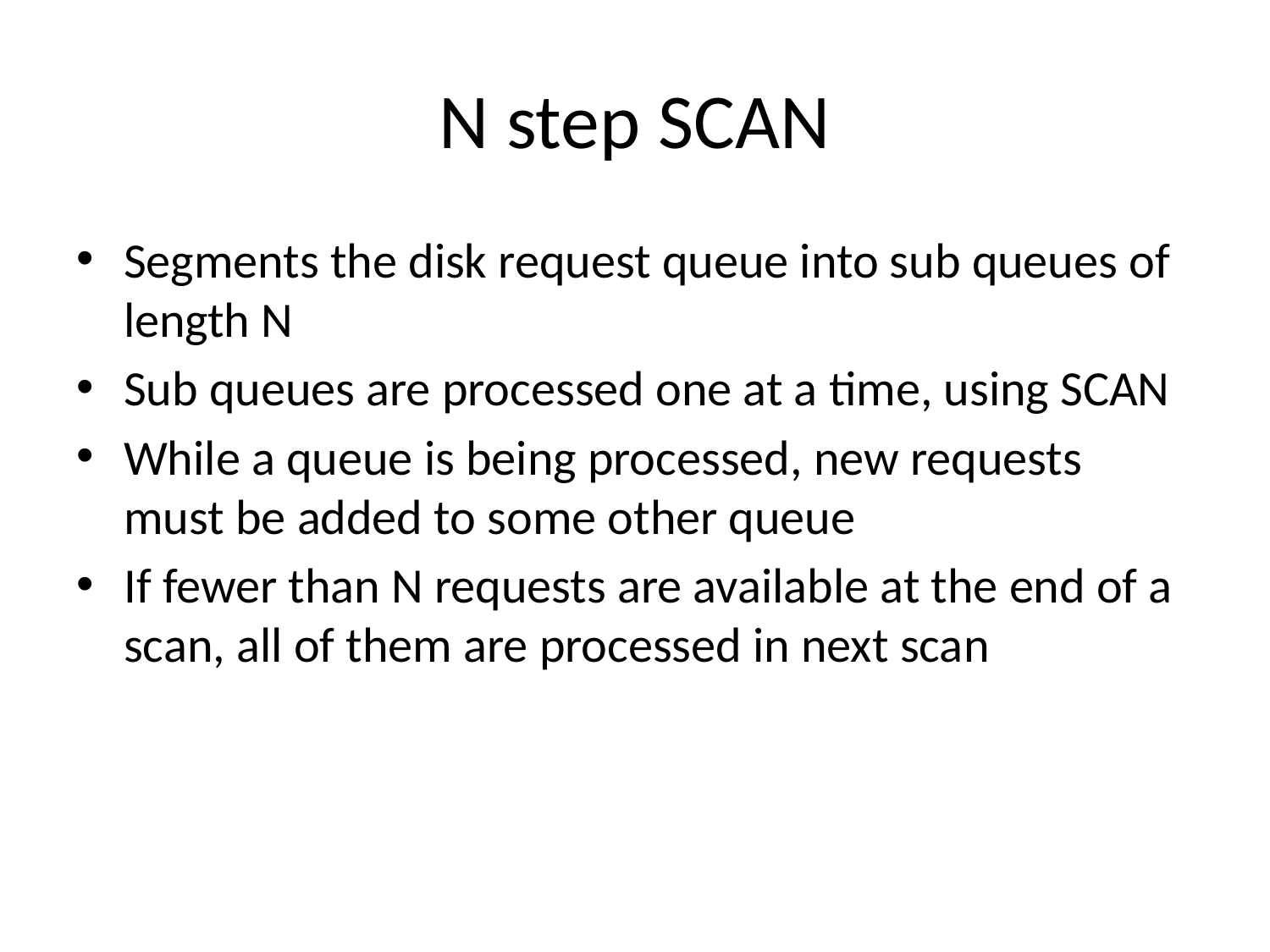

# N step SCAN
Segments the disk request queue into sub queues of length N
Sub queues are processed one at a time, using SCAN
While a queue is being processed, new requests must be added to some other queue
If fewer than N requests are available at the end of a scan, all of them are processed in next scan